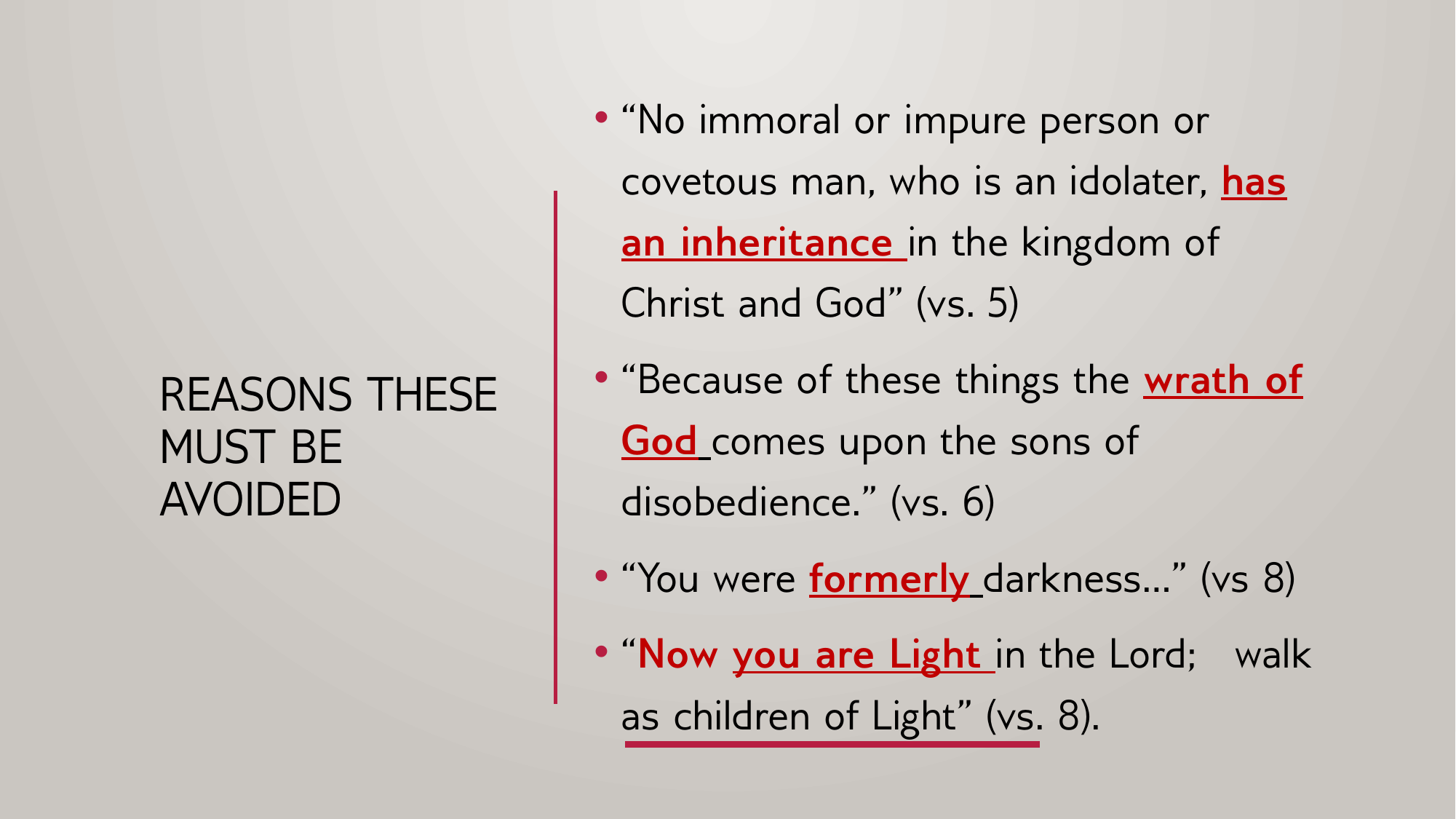

“No immoral or impure person or covetous man, who is an idolater, has an inheritance in the kingdom of Christ and God” (vs. 5)
“Because of these things the wrath of God comes upon the sons of disobedience.” (vs. 6)
“You were formerly darkness…” (vs 8)
“Now you are Light in the Lord;   walk as children of Light” (vs. 8).
# Reasons these must be avoided